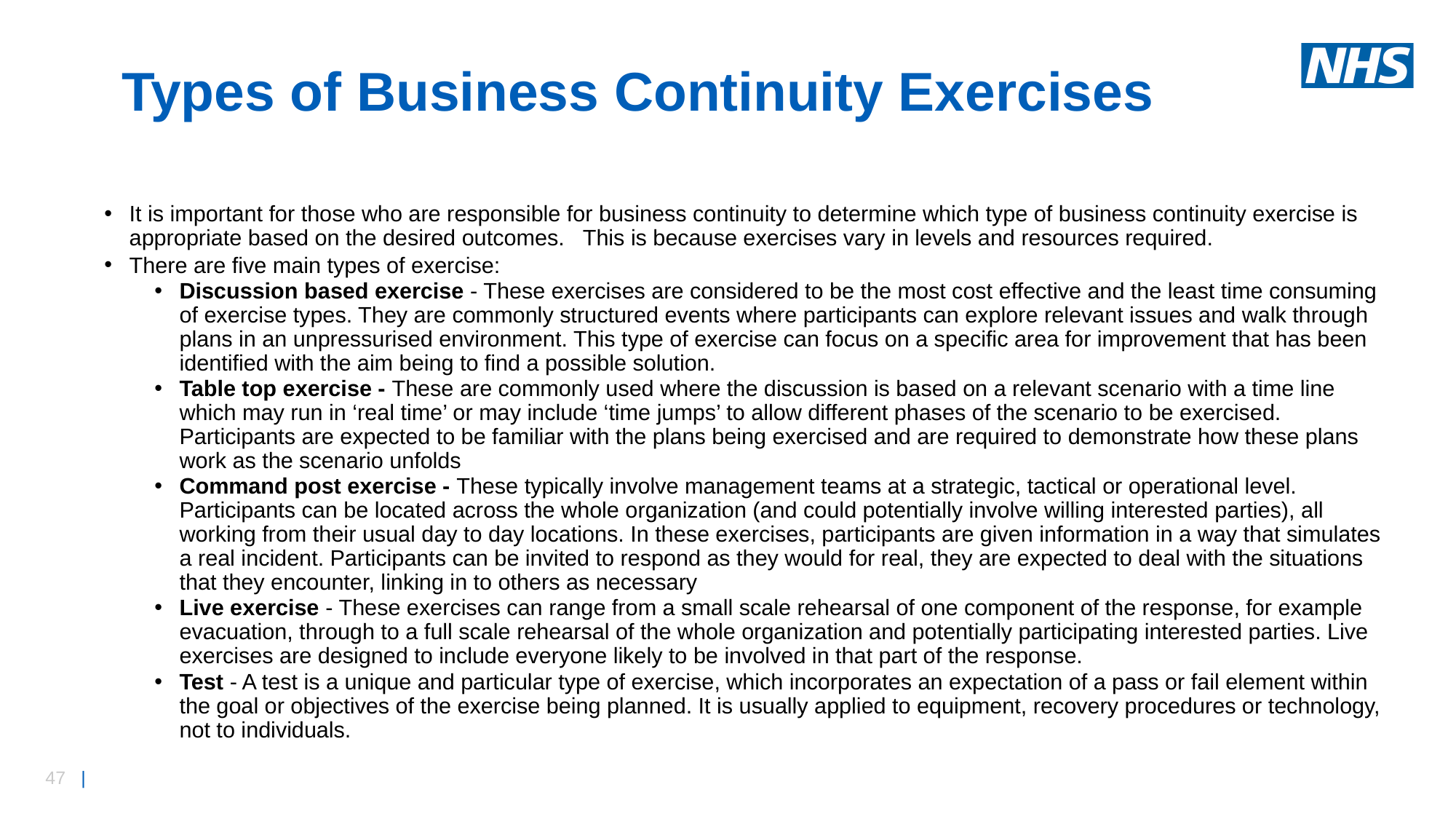

# Types of Business Continuity Exercises
It is important for those who are responsible for business continuity to determine which type of business continuity exercise is appropriate based on the desired outcomes.   This is because exercises vary in levels and resources required.
There are five main types of exercise:
Discussion based exercise - These exercises are considered to be the most cost effective and the least time consuming of exercise types. They are commonly structured events where participants can explore relevant issues and walk through plans in an unpressurised environment. This type of exercise can focus on a specific area for improvement that has been identified with the aim being to find a possible solution.
Table top exercise - These are commonly used where the discussion is based on a relevant scenario with a time line which may run in ‘real time’ or may include ‘time jumps’ to allow different phases of the scenario to be exercised. Participants are expected to be familiar with the plans being exercised and are required to demonstrate how these plans work as the scenario unfolds
Command post exercise - These typically involve management teams at a strategic, tactical or operational level. Participants can be located across the whole organization (and could potentially involve willing interested parties), all working from their usual day to day locations. In these exercises, participants are given information in a way that simulates a real incident. Participants can be invited to respond as they would for real, they are expected to deal with the situations that they encounter, linking in to others as necessary
Live exercise - These exercises can range from a small scale rehearsal of one component of the response, for example evacuation, through to a full scale rehearsal of the whole organization and potentially participating interested parties. Live exercises are designed to include everyone likely to be involved in that part of the response.
Test - A test is a unique and particular type of exercise, which incorporates an expectation of a pass or fail element within the goal or objectives of the exercise being planned. It is usually applied to equipment, recovery procedures or technology, not to individuals.